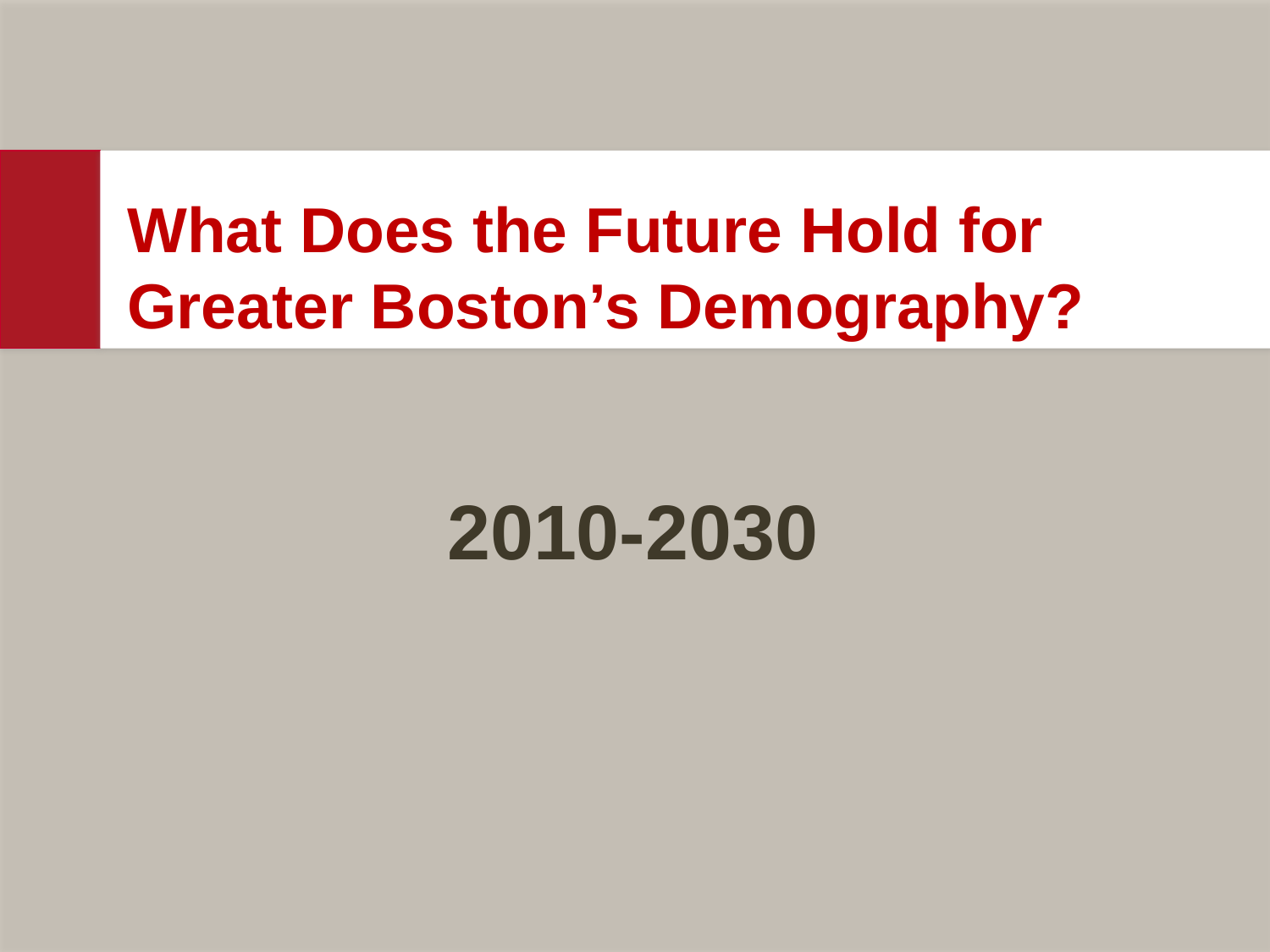

# What Does the Future Hold for Greater Boston’s Demography?
2010-2030